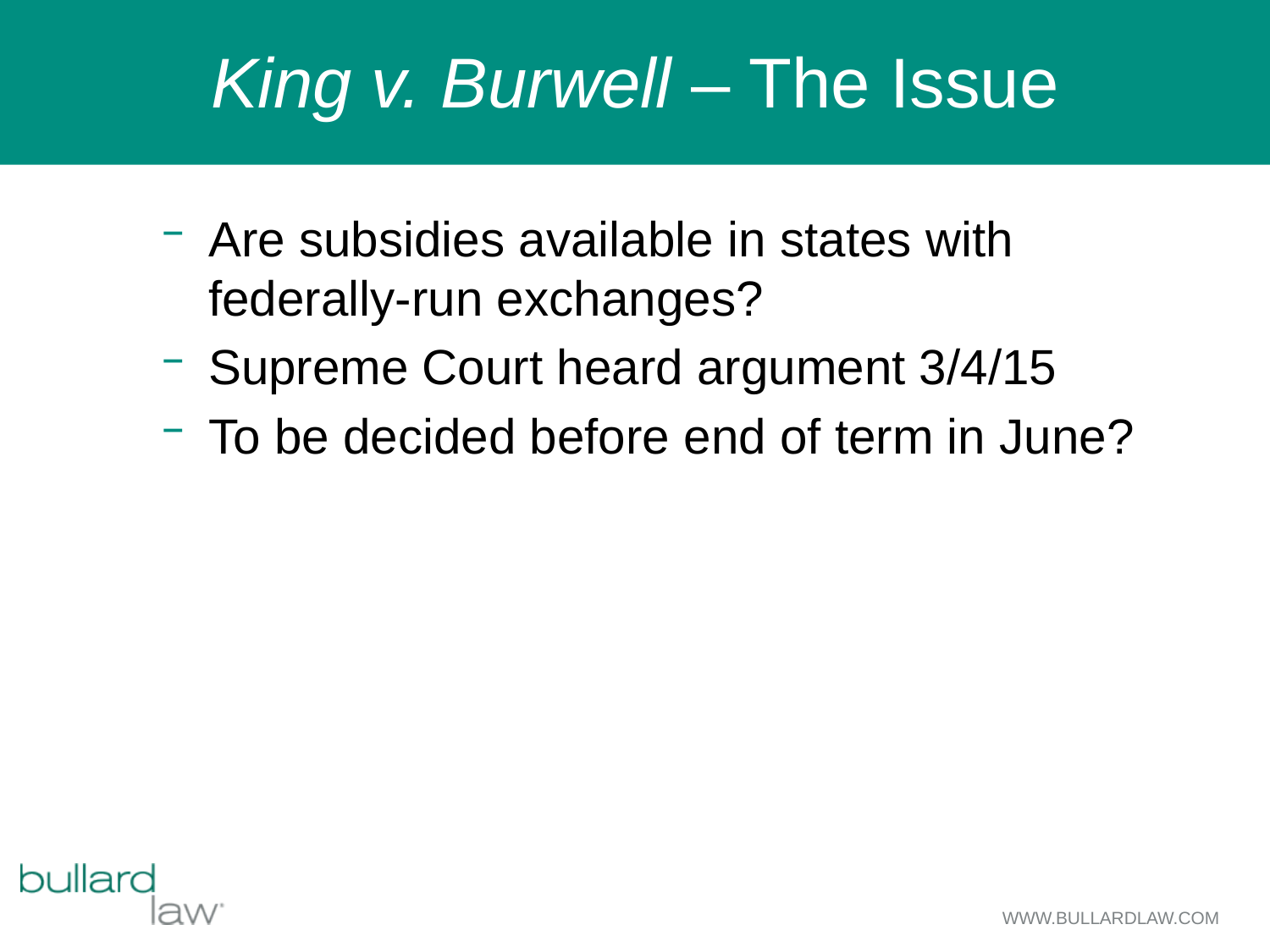

# King v. Burwell – The Issue
Are subsidies available in states with federally-run exchanges?
Supreme Court heard argument 3/4/15
To be decided before end of term in June?